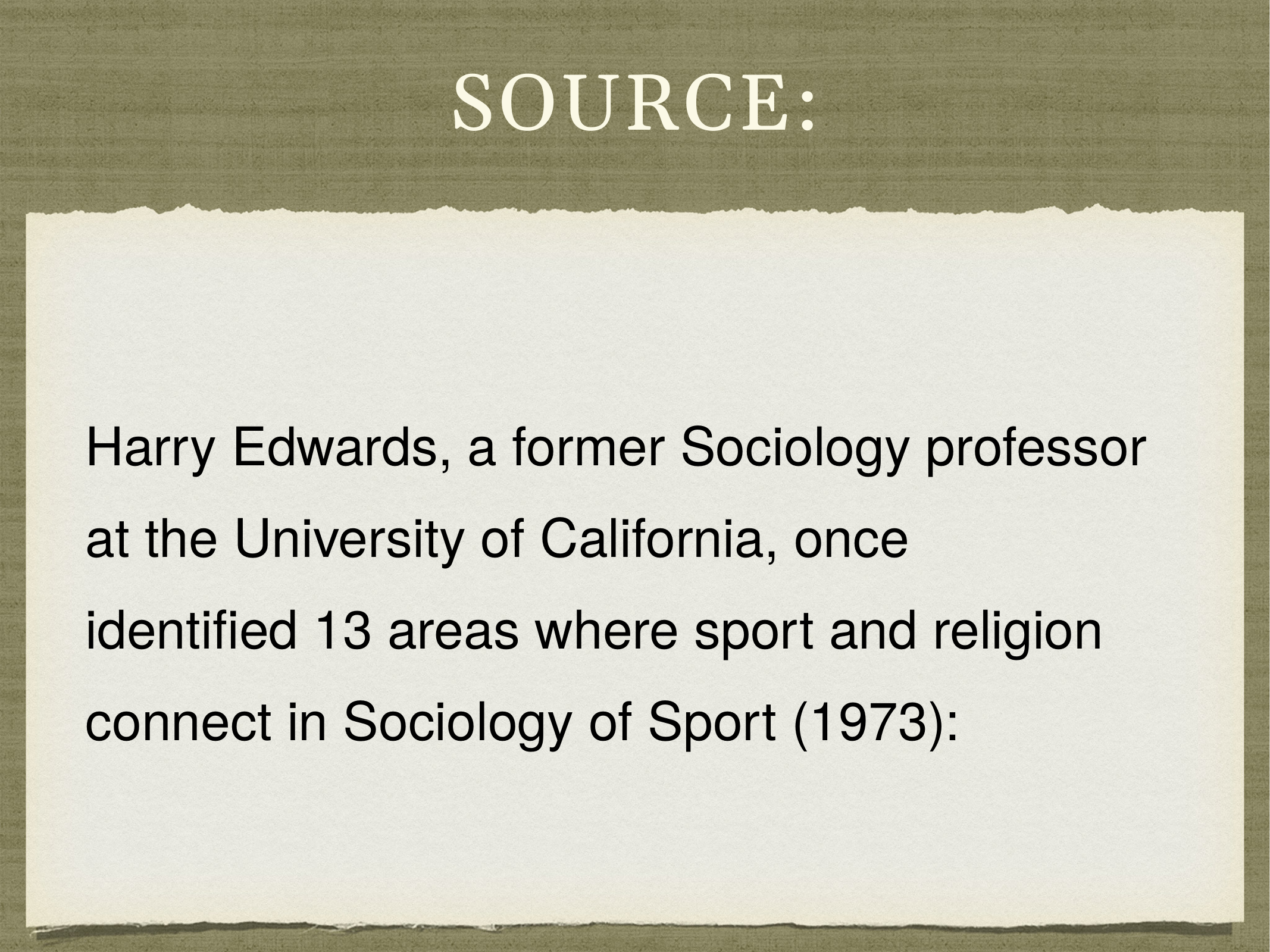

# Source:
Harry Edwards, a former Sociology professor at the University of California, once
identified 13 areas where sport and religion connect in Sociology of Sport (1973):